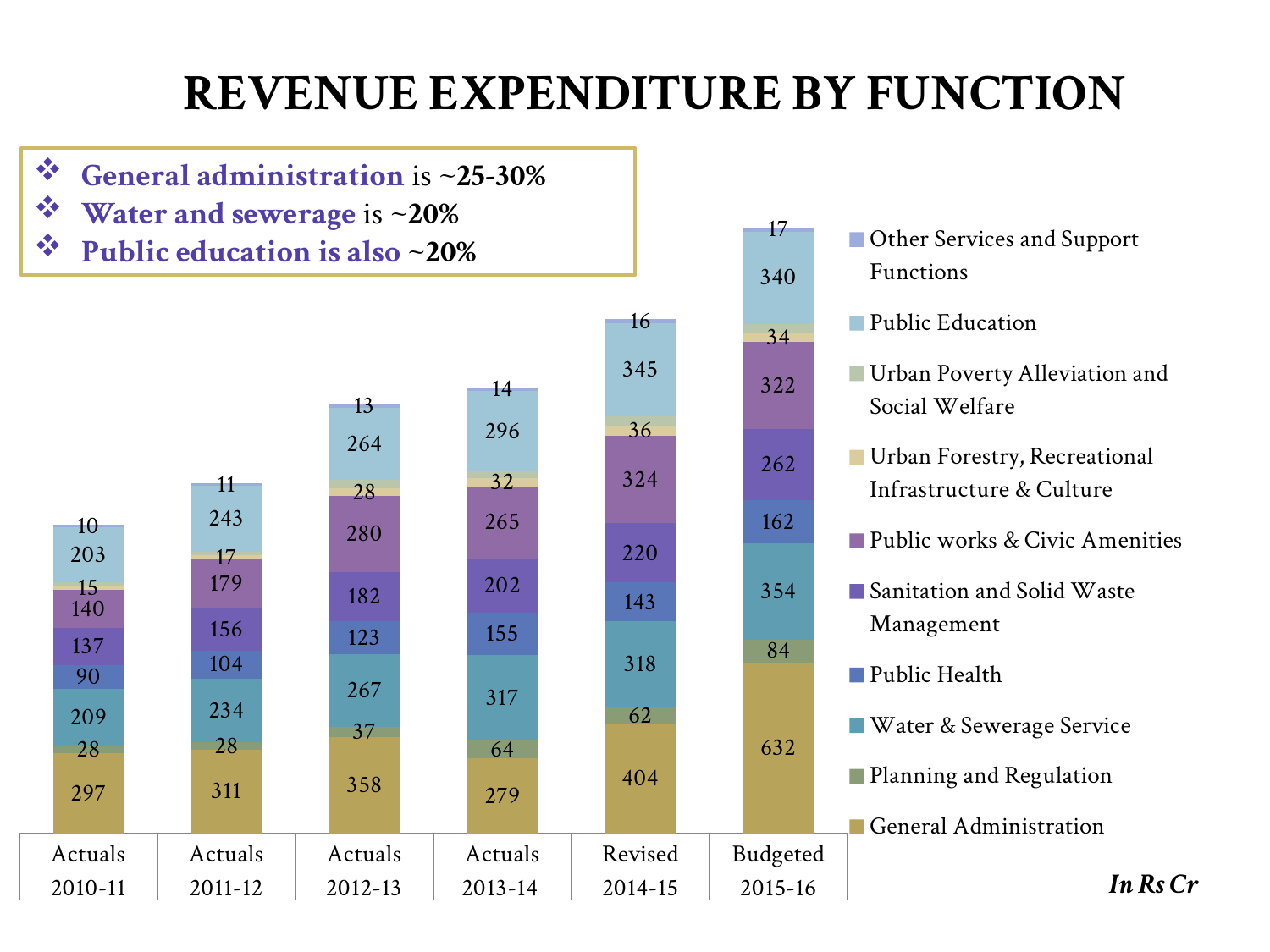

# REVENUE EXPENDITURE by function

### Chart

| Category | General Administration | Planning and Regulation | Water & Sewerage Service | Public Health | Sanitation and Solid Waste Management | Public works & Civic Amenities | Urban Forestry, Recreational Infrastructure & Culture | Urban Poverty Alleviation and Social Welfare | Public Education | Other Services and Support Functions |
|---|---|---|---|---|---|---|---|---|---|---|
| Actuals | 297.3 | 27.8 | 208.5190169 | 89.68692869999998 | 136.96134990000024 | 139.8 | 15.4 | 13.3 | 203.38238180000025 | 9.770586900000007 |
| Actuals | 310.6 | 27.6 | 234.2687667 | 103.75240409999999 | 155.93427579999988 | 179.3 | 16.7 | 13.9 | 242.58213840000036 | 10.886962500000012 |
| Actuals | 357.5 | 36.5 | 267.44152939999964 | 123.3521756 | 181.6240299 | 279.8 | 28.3 | 32.7 | 263.88953709999987 | 12.873109800000012 |
| Actuals | 278.69667529999964 | 64.00091089999998 | 317.3781740999996 | 155.1013202 | 202.23926729999988 | 265.2240576999999 | 32.06471890000005 | 24.151408300000025 | 295.8384921 | 13.677476 |
| Revised | 404.1683328999999 | 61.99862500000001 | 318.3408198 | 142.50959999999998 | 219.706125 | 324.0 | 36.41875500000001 | 32.72200000000004 | 344.87137999999953 | 16.170249999999985 |
| Budgeted | 632.1815114 | 84.47299199999995 | 354.3615392999996 | 161.55028000000001 | 262.15301 | 321.5885719999996 | 33.644555300000036 | 33.26066 | 339.5664999999996 | 17.204980000000003 |
General administration is ~25-30%
Water and sewerage is ~20%
Public education is also ~20%
In Rs Cr